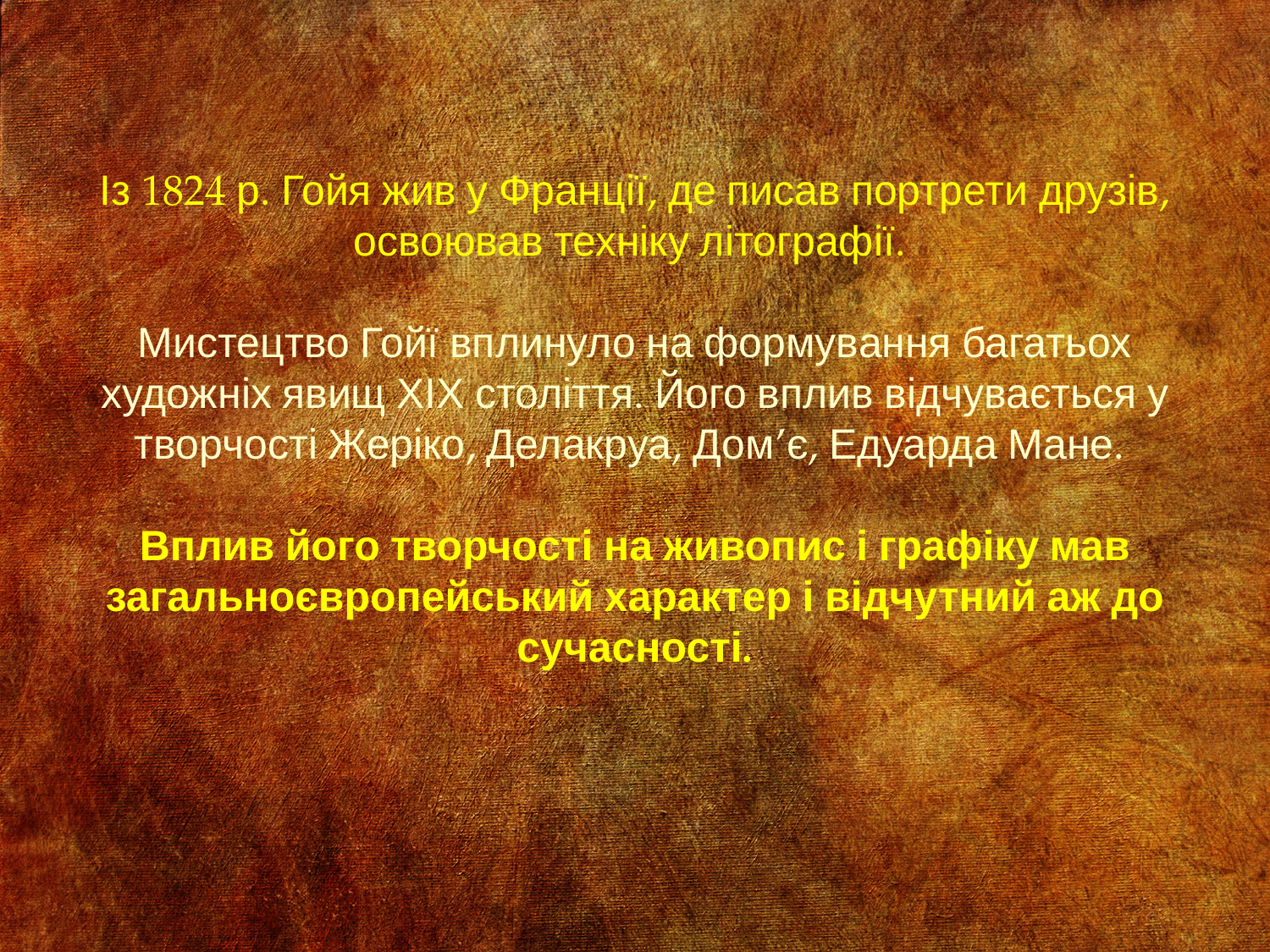

# Із 1824 р. Гойя жив у Франції, де писав портрети друзів, освоював техніку літографії. Мистецтво Гойї вплинуло на формування багатьох художніх явищ ХІХ століття. Його вплив відчувається у творчості Жеріко, Делакруа, Дом’є, Едуарда Мане. Вплив його творчості на живопис і графіку мав загальноєвропейський характер і відчутний аж до сучасності.